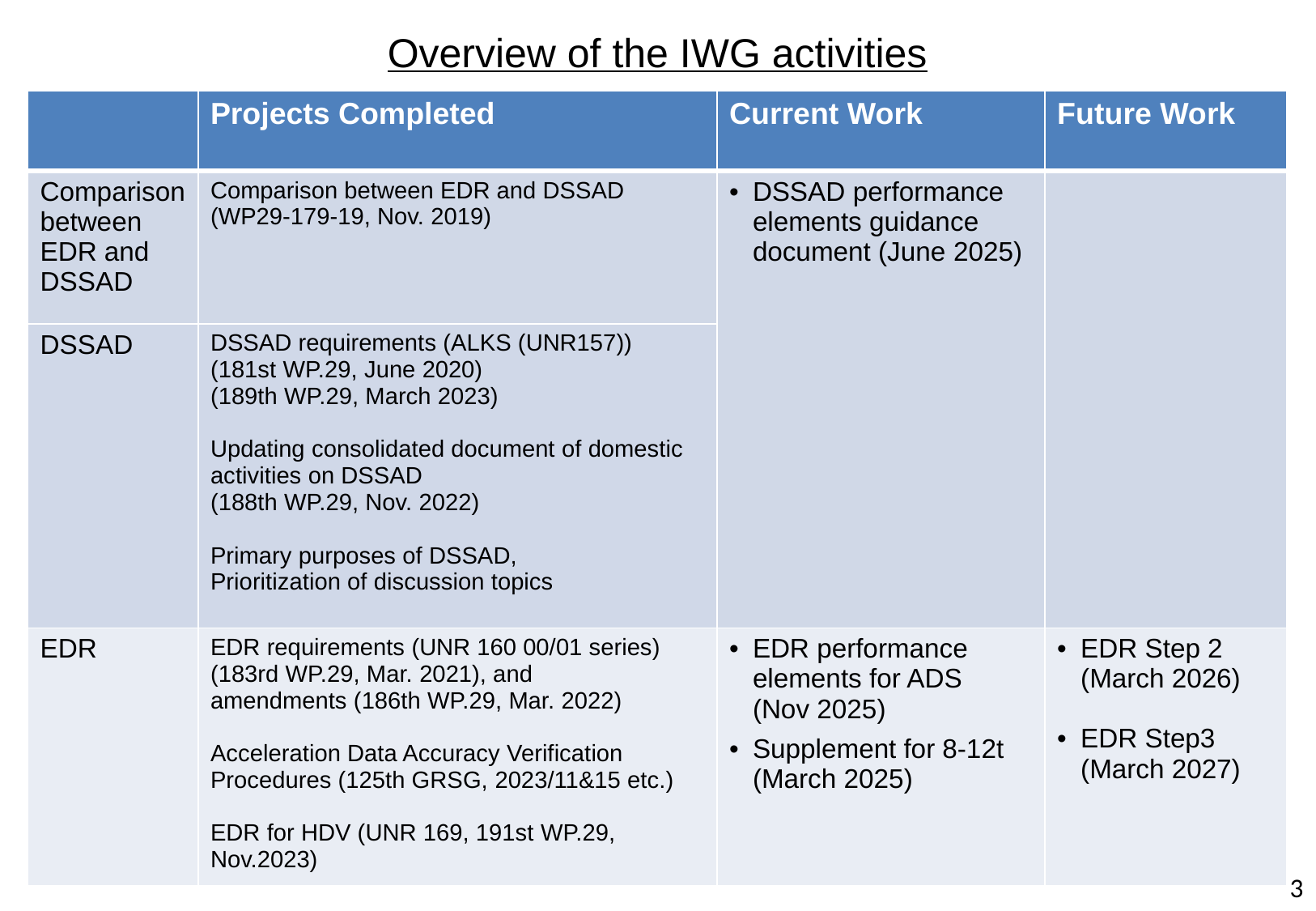

# Overview of the IWG activities
|  | Projects Completed | Current Work | Future Work |
| --- | --- | --- | --- |
| Comparison between EDR and DSSAD | Comparison between EDR and DSSAD (WP29-179-19, Nov. 2019) | DSSAD performance elements guidance document (June 2025) |  |
| DSSAD | DSSAD requirements (ALKS (UNR157)) (181st WP.29, June 2020) (189th WP.29, March 2023) Updating consolidated document of domestic activities on DSSAD (188th WP.29, Nov. 2022) Primary purposes of DSSAD, Prioritization of discussion topics |  |  |
| EDR | EDR requirements (UNR 160 00/01 series) (183rd WP.29, Mar. 2021), and amendments (186th WP.29, Mar. 2022) Acceleration Data Accuracy Verification Procedures (125th GRSG, 2023/11&15 etc.) EDR for HDV (UNR 169, 191st WP.29, Nov.2023) | EDR performance elements for ADS (Nov 2025) Supplement for 8-12t (March 2025) | EDR Step 2 (March 2026) EDR Step3 (March 2027) |
3